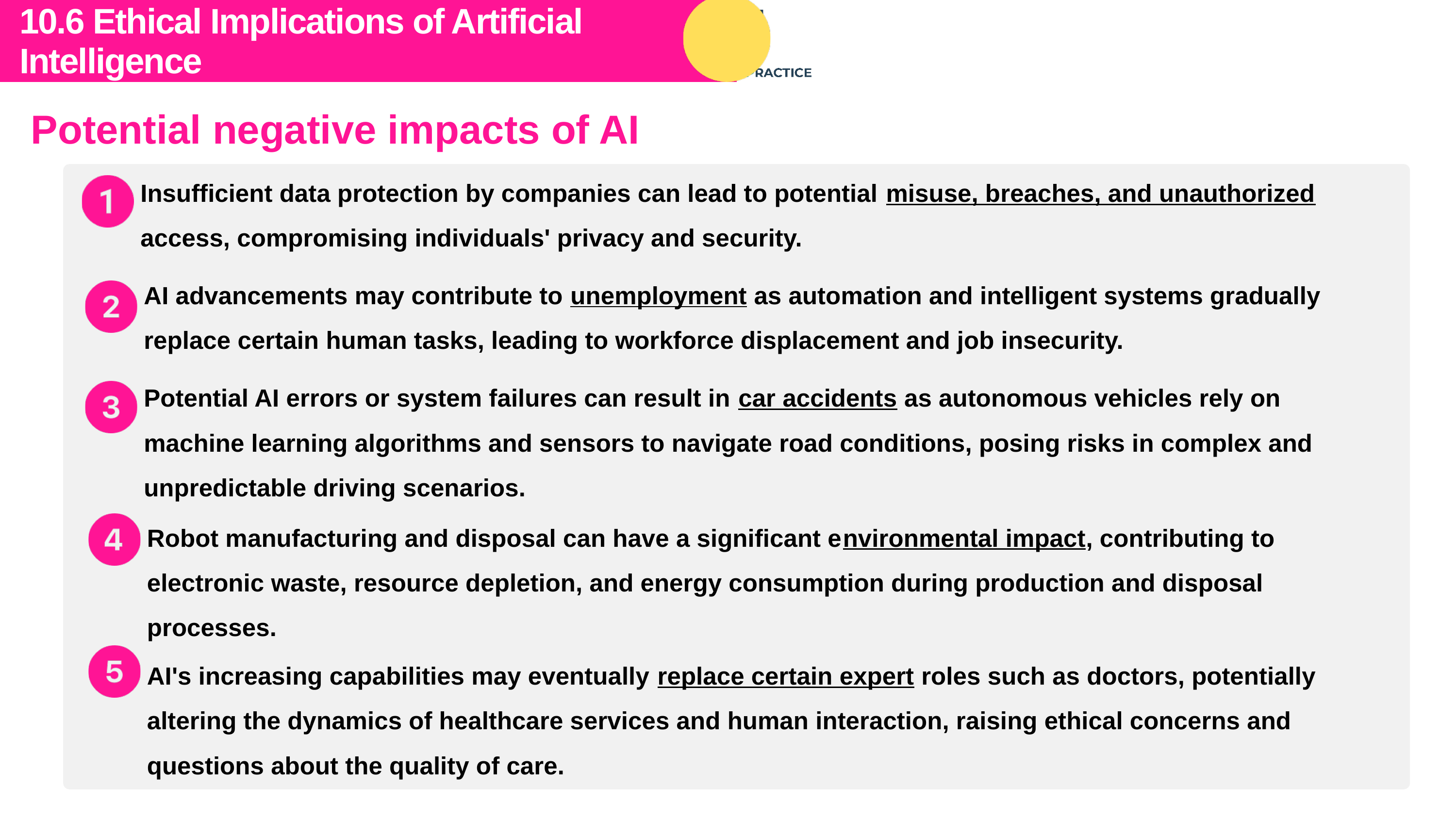

10.6 Ethical Implications of Artificial Intelligence
Subtopic 1
Potential negative impacts of AI
Insufficient data protection by companies can lead to potential misuse, breaches, and unauthorized access, compromising individuals' privacy and security.

AI advancements may contribute to unemployment as automation and intelligent systems gradually replace certain human tasks, leading to workforce displacement and job insecurity.

Potential AI errors or system failures can result in car accidents as autonomous vehicles rely on machine learning algorithms and sensors to navigate road conditions, posing risks in complex and unpredictable driving scenarios.

Robot manufacturing and disposal can have a significant environmental impact, contributing to electronic waste, resource depletion, and energy consumption during production and disposal processes.

AI's increasing capabilities may eventually replace certain expert roles such as doctors, potentially altering the dynamics of healthcare services and human interaction, raising ethical concerns and questions about the quality of care.